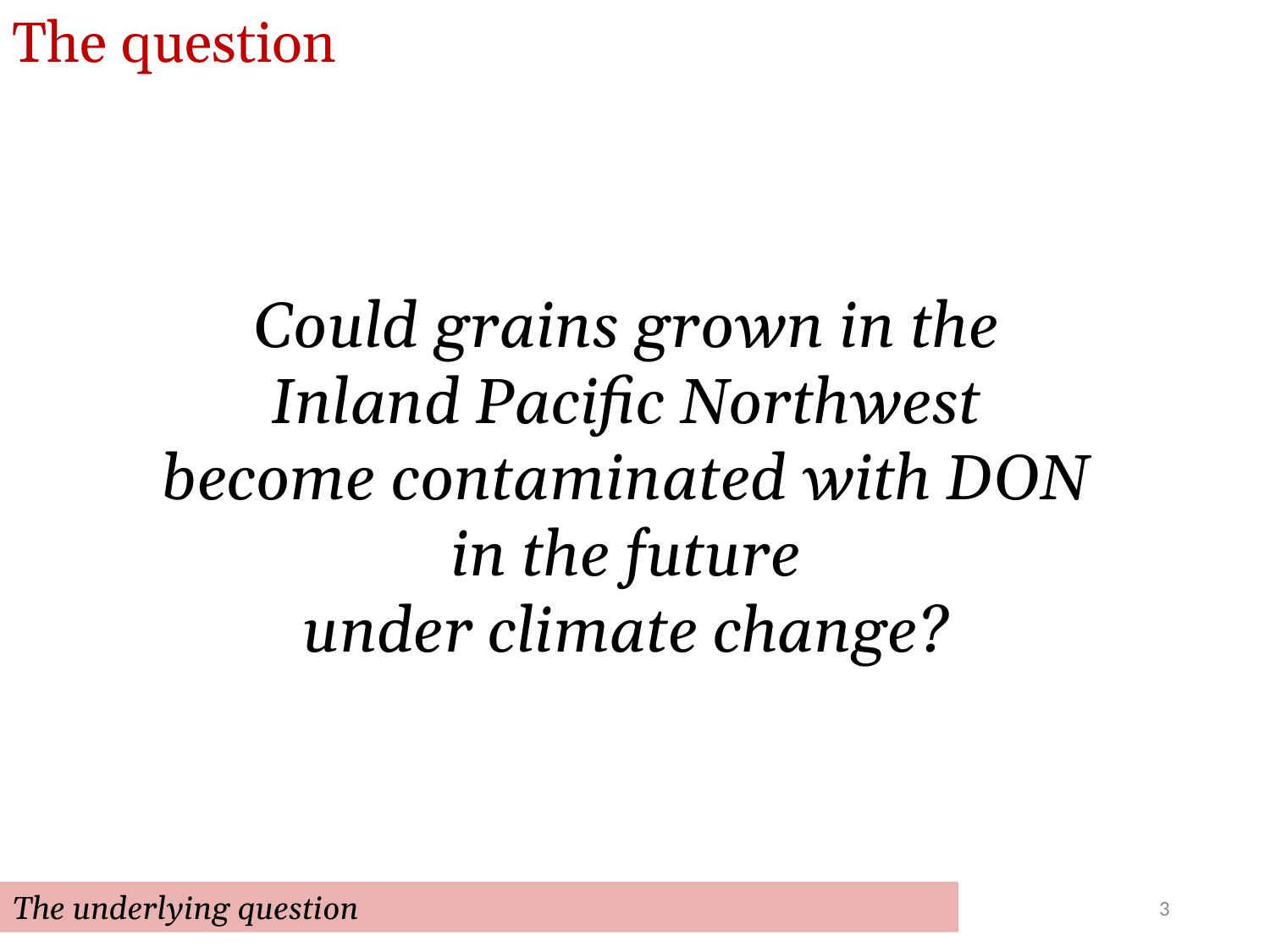

The question
Could grains grown in the
 Inland Pacific Northwest
become contaminated with DON
 in the future
under climate change?
The underlying question
3